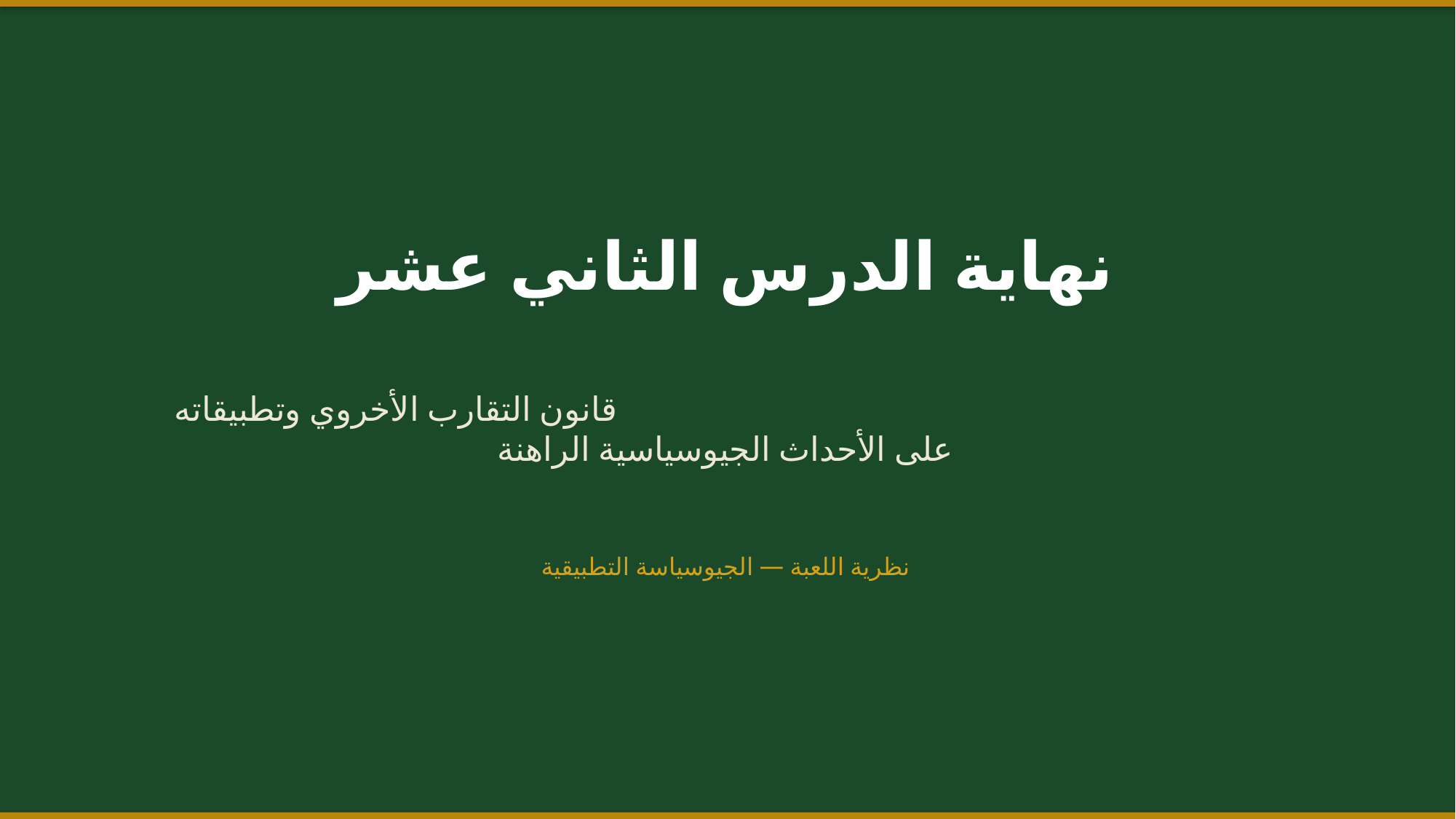

نهاية الدرس الثاني عشر
قانون التقارب الأخروي وتطبيقاته
على الأحداث الجيوسياسية الراهنة
نظرية اللعبة — الجيوسياسة التطبيقية